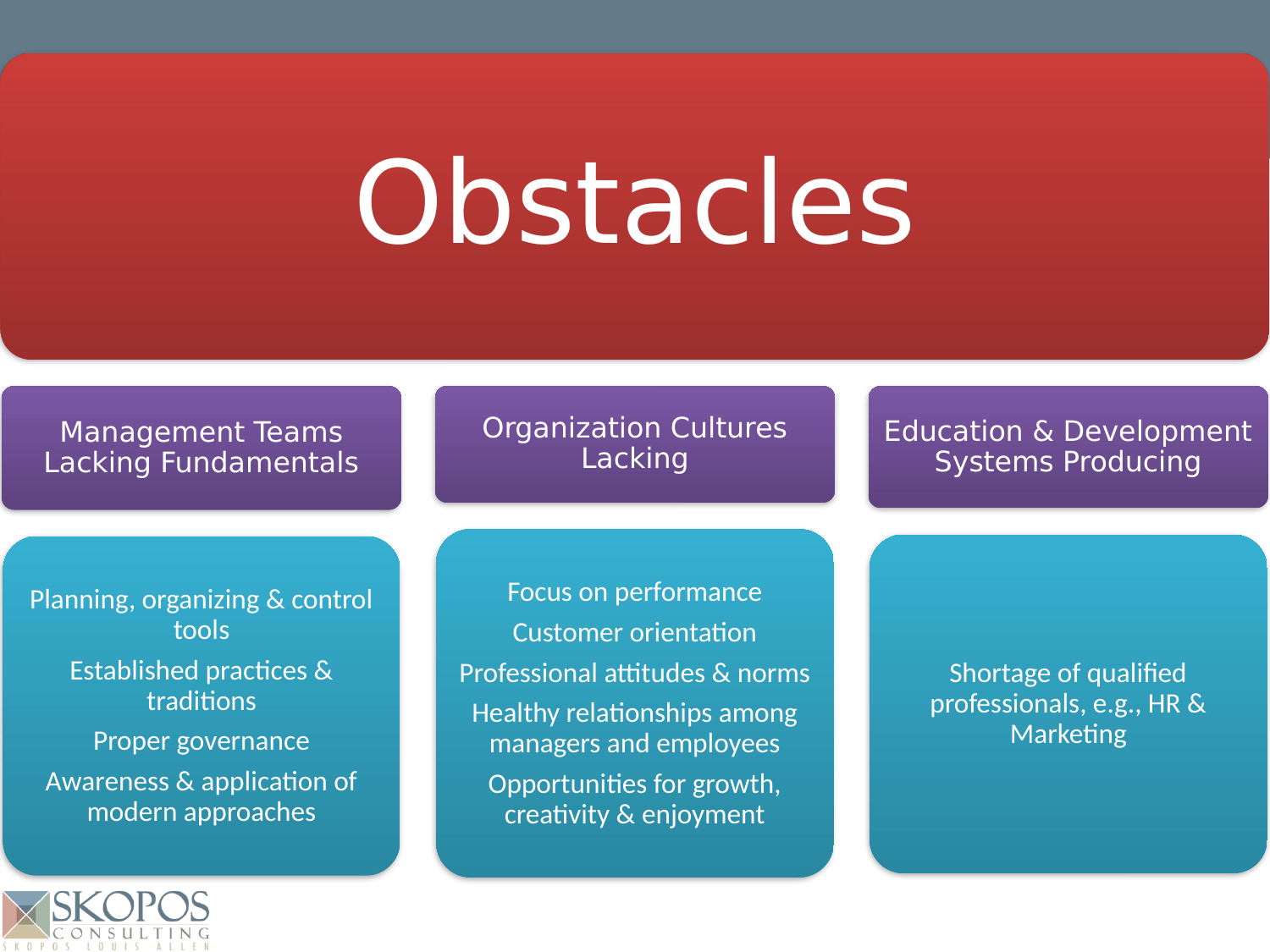

Obstacles
Management Teams Lacking Fundamentals
Planning, organizing & control tools
Established practices & traditions
Proper governance
Awareness & application of modern approaches
Organization Cultures Lacking
Focus on performance
Customer orientation
Professional attitudes & norms
Healthy relationships among managers and employees
Opportunities for growth, creativity & enjoyment
Education & Development Systems Producing
Shortage of qualified professionals, e.g., HR & Marketing